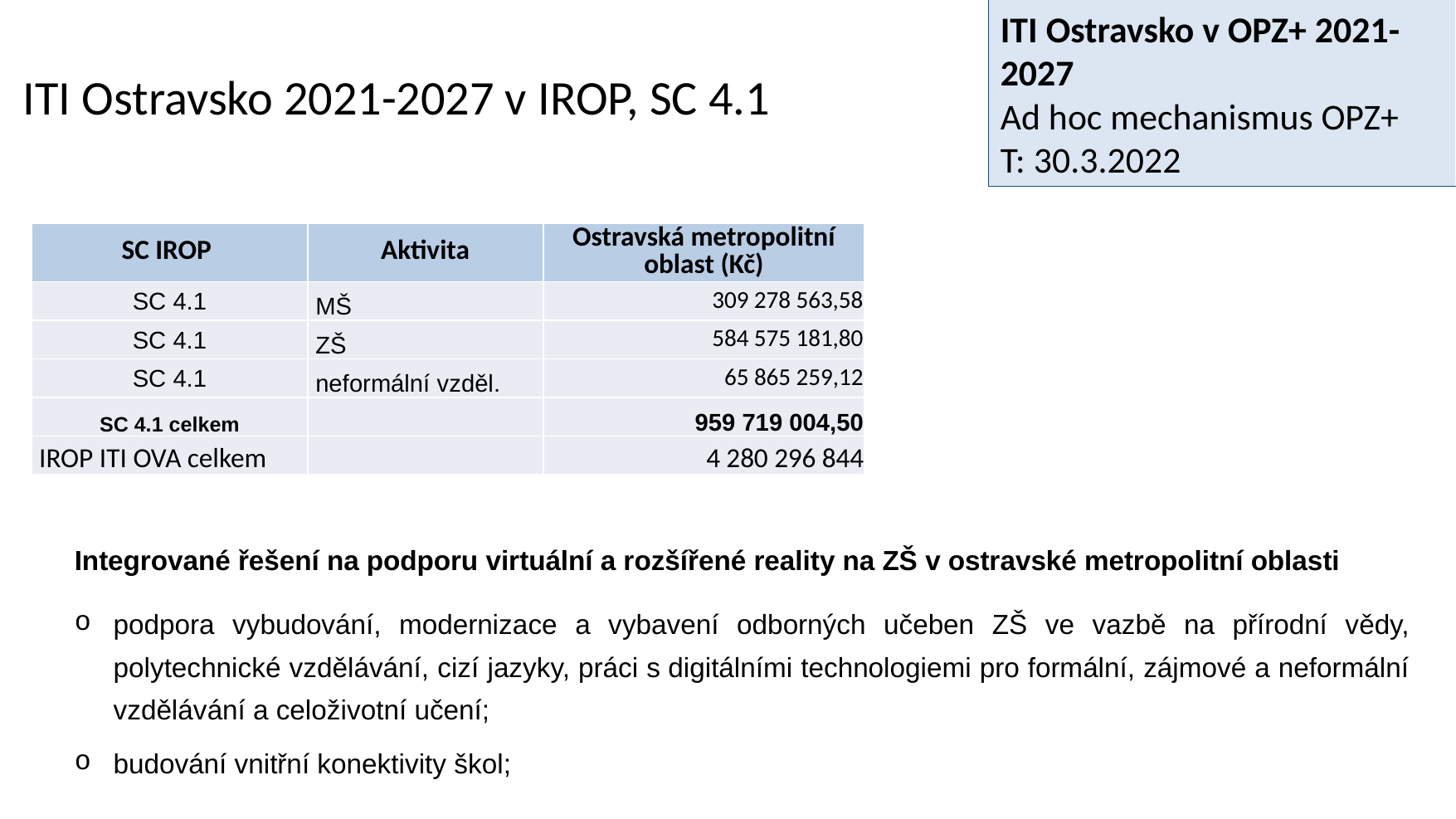

ITI Ostravsko v OPZ+ 2021-2027
Ad hoc mechanismus OPZ+
T: 30.3.2022
# ITI Ostravsko 2021-2027 v IROP, SC 4.1
| SC IROP | Aktivita | Ostravská metropolitní oblast (Kč) |
| --- | --- | --- |
| SC 4.1 | MŠ | 309 278 563,58 |
| SC 4.1 | ZŠ | 584 575 181,80 |
| SC 4.1 | neformální vzděl. | 65 865 259,12 |
| SC 4.1 celkem |  | 959 719 004,50 |
| IROP ITI OVA celkem |  | 4 280 296 844 |
Integrované řešení na podporu virtuální a rozšířené reality na ZŠ v ostravské metropolitní oblasti
podpora vybudování, modernizace a vybavení odborných učeben ZŠ ve vazbě na přírodní vědy, polytechnické vzdělávání, cizí jazyky, práci s digitálními technologiemi pro formální, zájmové a neformální vzdělávání a celoživotní učení;
budování vnitřní konektivity škol;